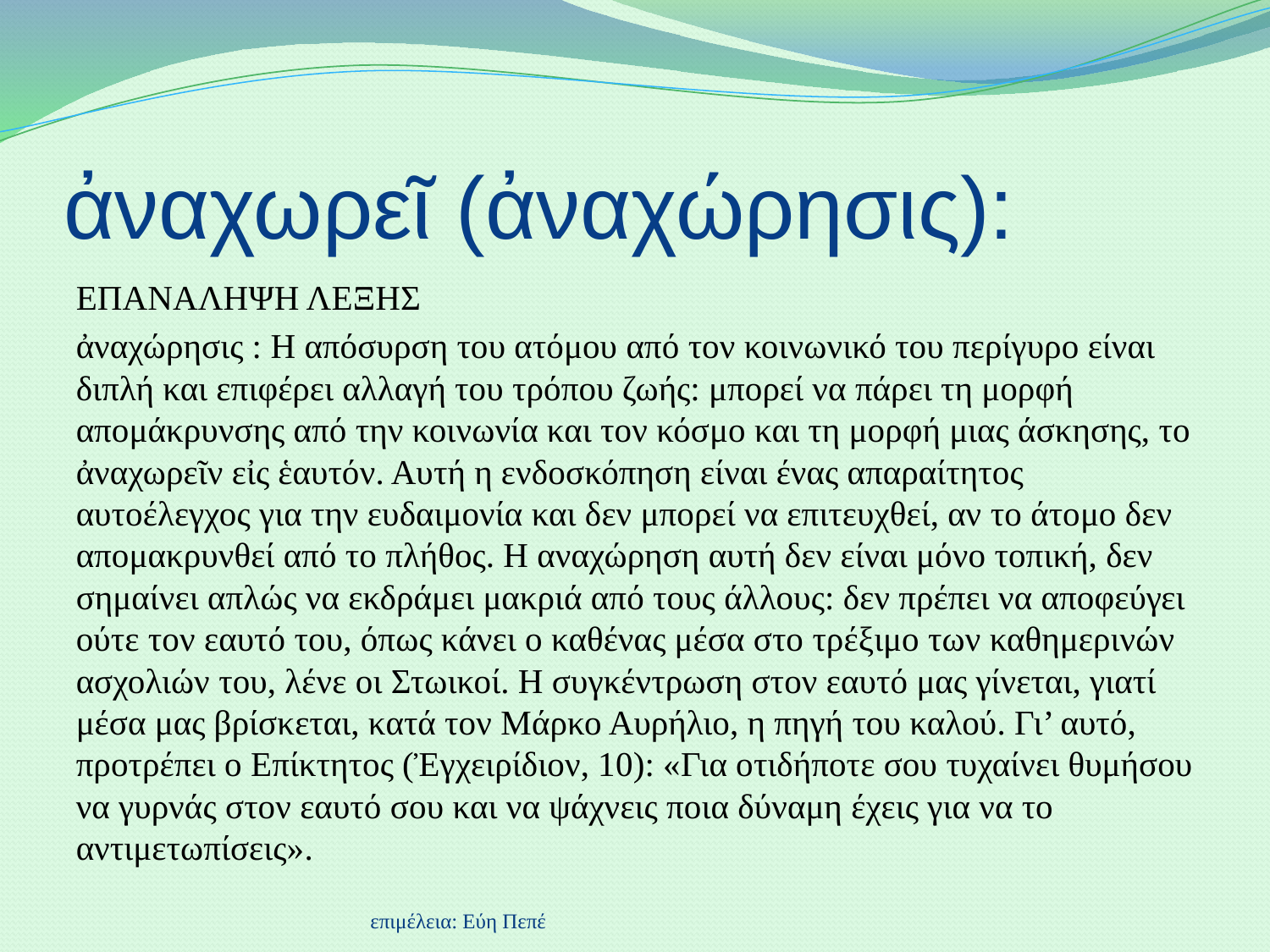

# ἀναχωρεῖ (ἀναχώρησις):
ΕΠΑΝΑΛΗΨΗ ΛΕΞΗΣ
ἀναχώρησις : Η απόσυρση του ατόμου από τον κοινωνικό του περίγυρο είναι διπλή και επιφέρει αλλαγή του τρόπου ζωής: μπορεί να πάρει τη μορφή απομάκρυνσης από την κοινωνία και τον κόσμο και τη μορφή μιας άσκησης, το ἀναχωρεῖν εἰς ἑαυτόν. Αυτή η ενδοσκόπηση είναι ένας απαραίτητος αυτοέλεγχος για την ευδαιμονία και δεν μπορεί να επιτευχθεί, αν το άτομο δεν απομακρυνθεί από το πλήθος. Η αναχώρηση αυτή δεν είναι μόνο τοπική, δεν σημαίνει απλώς να εκδράμει μακριά από τους άλλους: δεν πρέπει να αποφεύγει ούτε τον εαυτό του, όπως κάνει ο καθένας μέσα στο τρέξιμο των καθημερινών ασχολιών του, λένε οι Στωικοί. Η συγκέντρωση στον εαυτό μας γίνεται, γιατί μέσα μας βρίσκεται, κατά τον Μάρκο Αυρήλιο, η πηγή του καλού. Γι’ αυτό, προτρέπει ο Επίκτητος (Ἐγχειρίδιον, 10): «Για οτιδήποτε σου τυχαίνει θυμήσου να γυρνάς στον εαυτό σου και να ψάχνεις ποια δύναμη έχεις για να το αντιμετωπίσεις».
επιμέλεια: Εύη Πεπέ